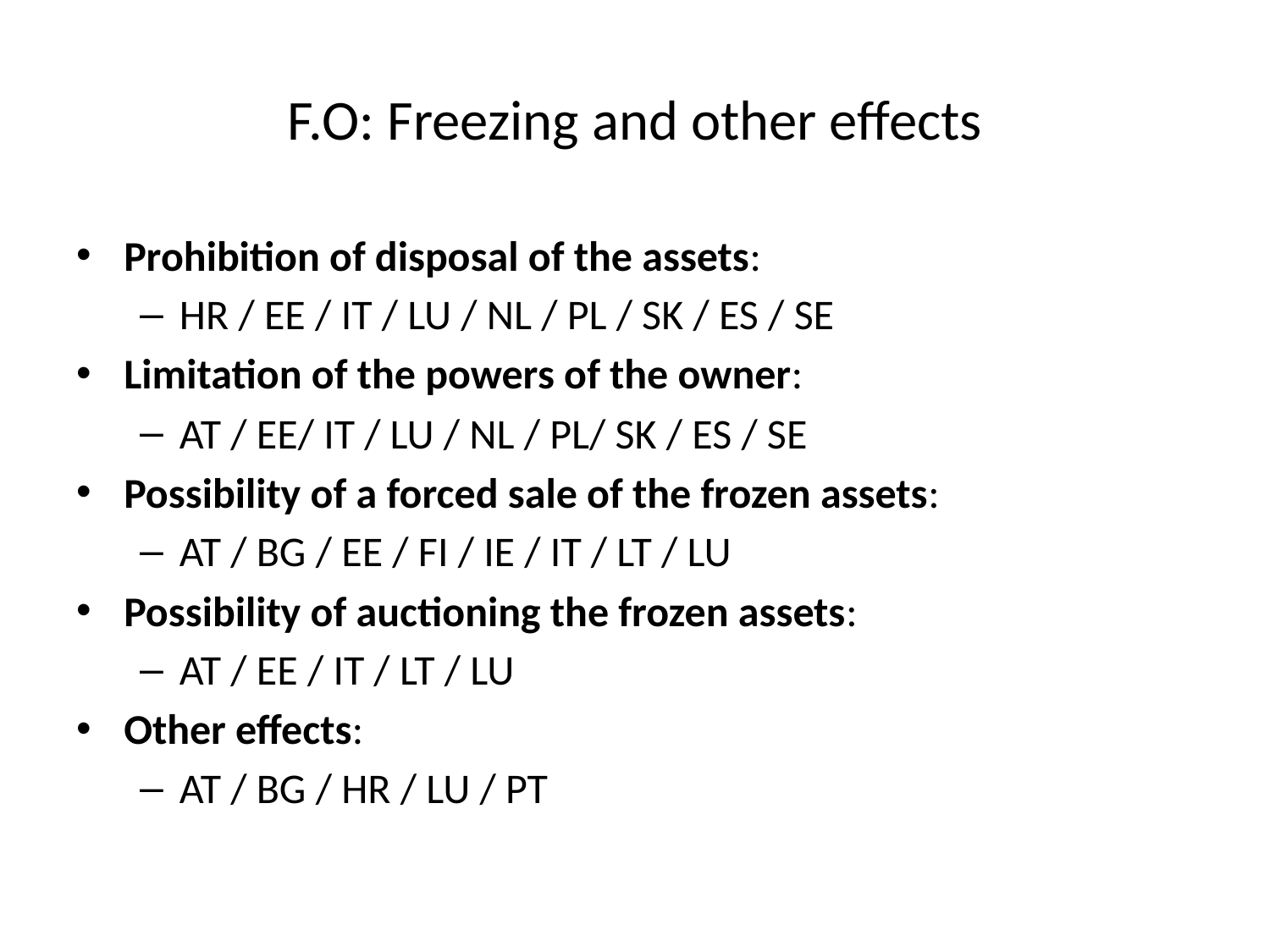

# F.O: Freezing and other effects
Prohibition of disposal of the assets:
HR / EE / IT / LU / NL / PL / SK / ES / SE
Limitation of the powers of the owner:
AT / EE/ IT / LU / NL / PL/ SK / ES / SE
Possibility of a forced sale of the frozen assets:
AT / BG / EE / FI / IE / IT / LT / LU
Possibility of auctioning the frozen assets:
AT / EE / IT / LT / LU
Other effects:
AT / BG / HR / LU / PT